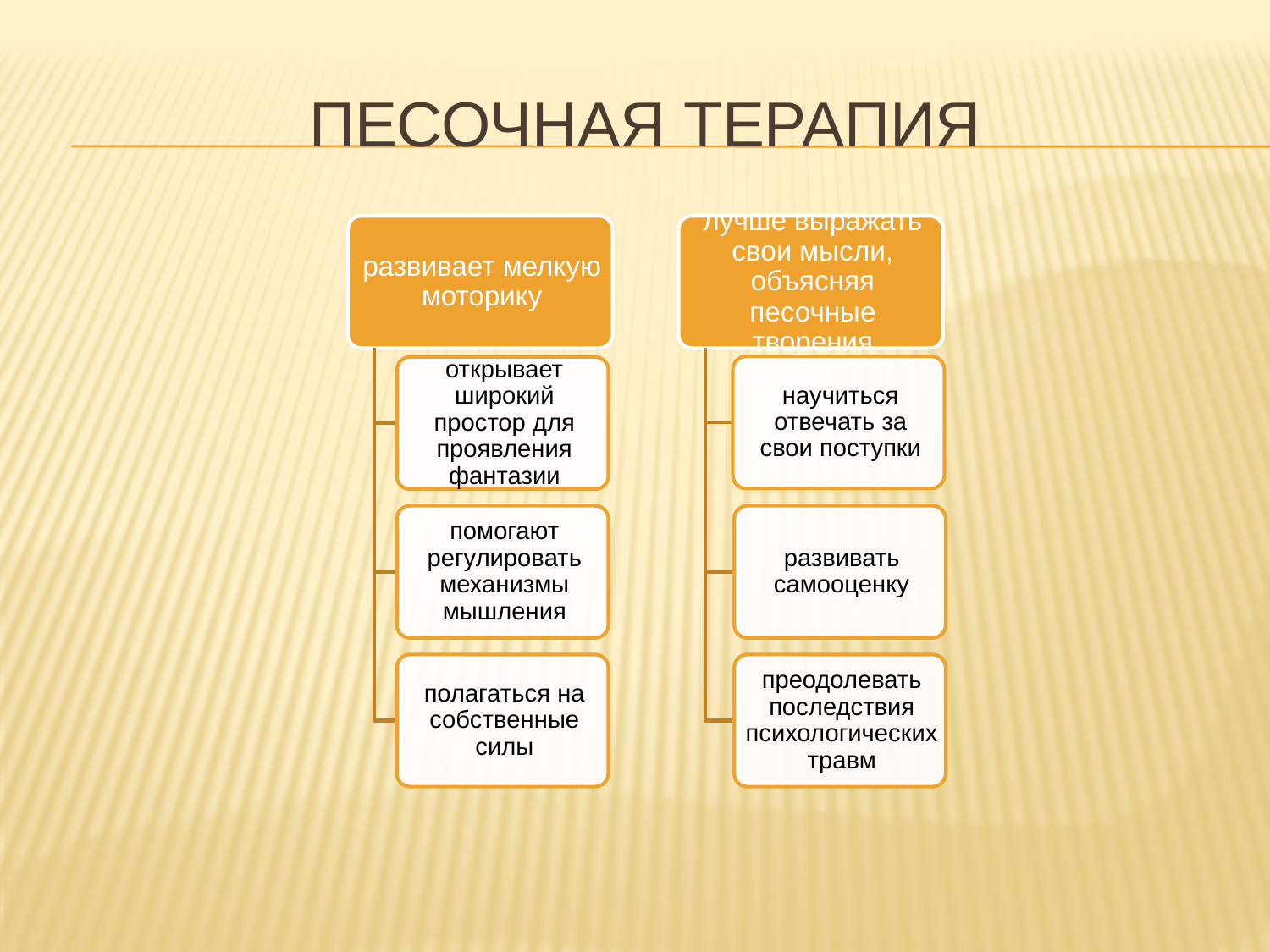

# Песочная терапия
развивает мелкую моторику
открывает широкий простор для проявления фантазии
помогают регулировать механизмы мышления
полагаться на собственные силы
лучше выражать свои мысли, объясняя песочные творения
научиться отвечать за свои поступки
развивать самооценку
преодолевать последствия психологических травм